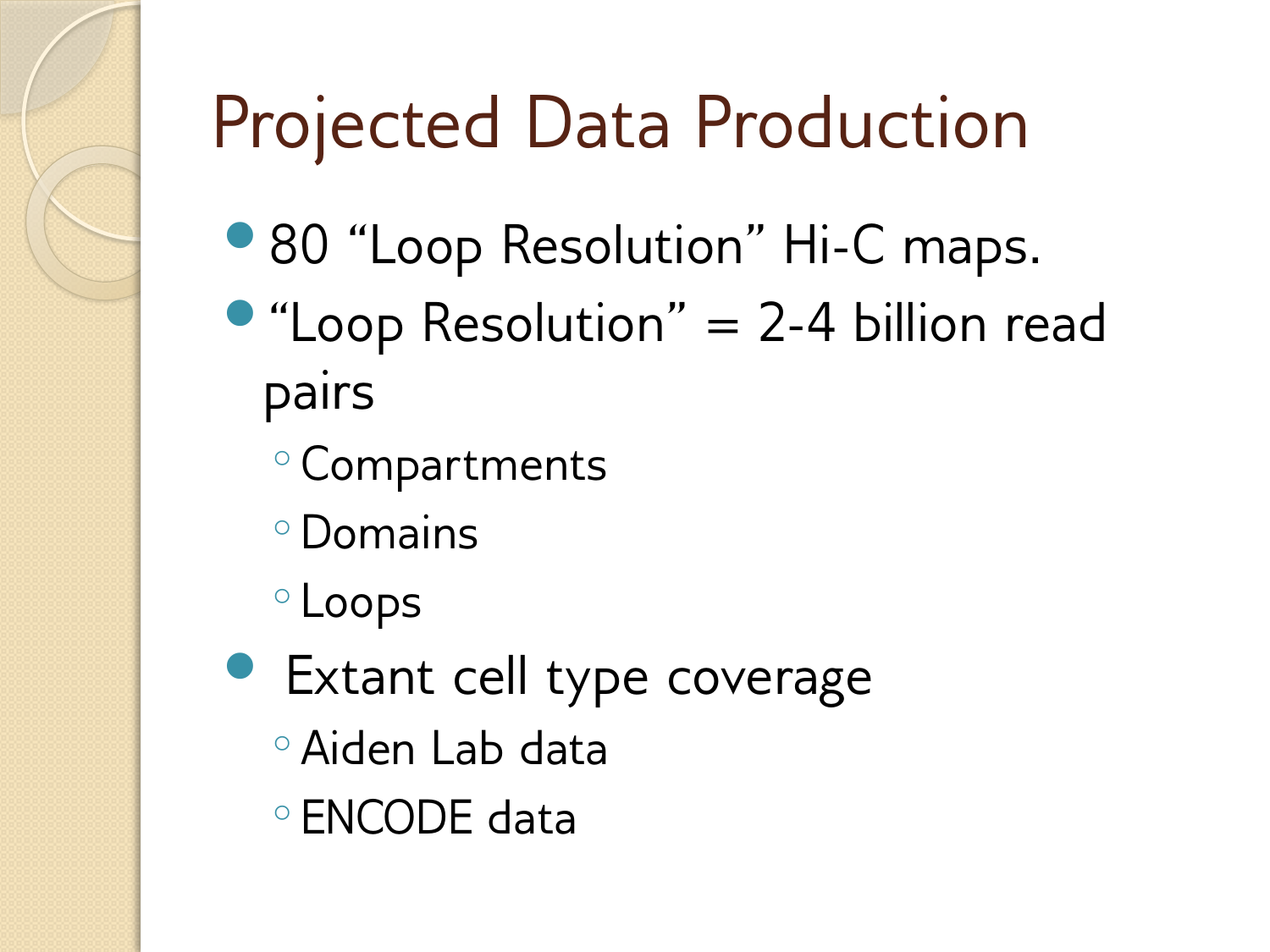

# Projected Data Production
80 “Loop Resolution” Hi-C maps.
“Loop Resolution” = 2-4 billion read pairs
Compartments
Domains
Loops
 Extant cell type coverage
Aiden Lab data
ENCODE data